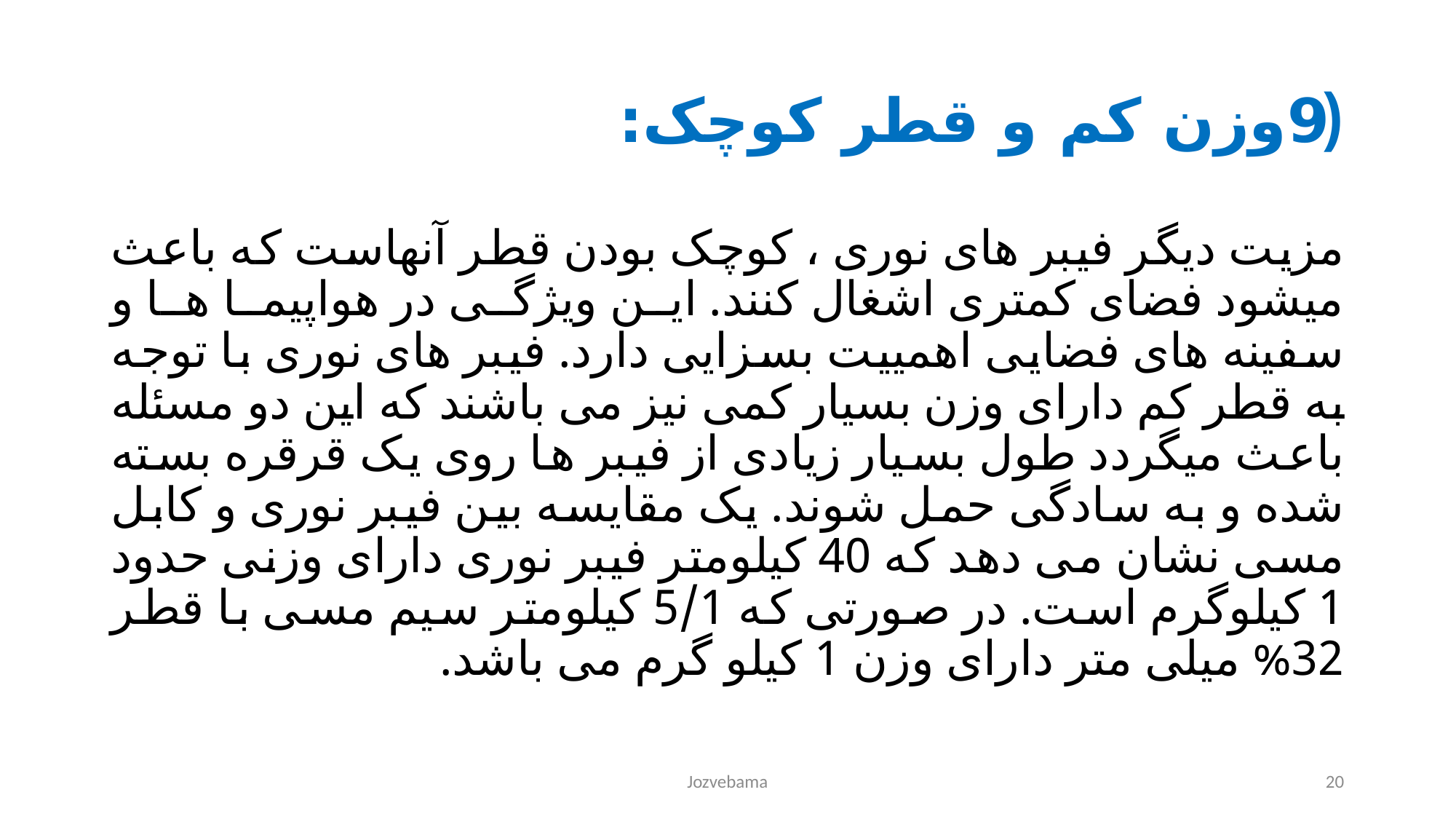

# (9وزن کم و قطر کوچک:
مزیت دیگر فیبر های نوری ، کوچک بودن قطر آنهاست که باعث میشود فضای کمتری اشغال کنند. این ویژگی در هواپیما ها و سفینه های فضایی اهمییت بسزایی دارد. فیبر های نوری با توجه به قطر کم دارای وزن بسیار کمی نیز می باشند که این دو مسئله باعث میگردد طول بسیار زیادی از فیبر ها روی یک قرقره بسته شده و به سادگی حمل شوند. یک مقایسه بین فیبر نوری و کابل مسی نشان می دهد که 40 کیلومتر فیبر نوری دارای وزنی حدود 1 کیلوگرم است. در صورتی که 5/1 کیلومتر سیم مسی با قطر 32% میلی متر دارای وزن 1 کیلو گرم می باشد.
Jozvebama
20